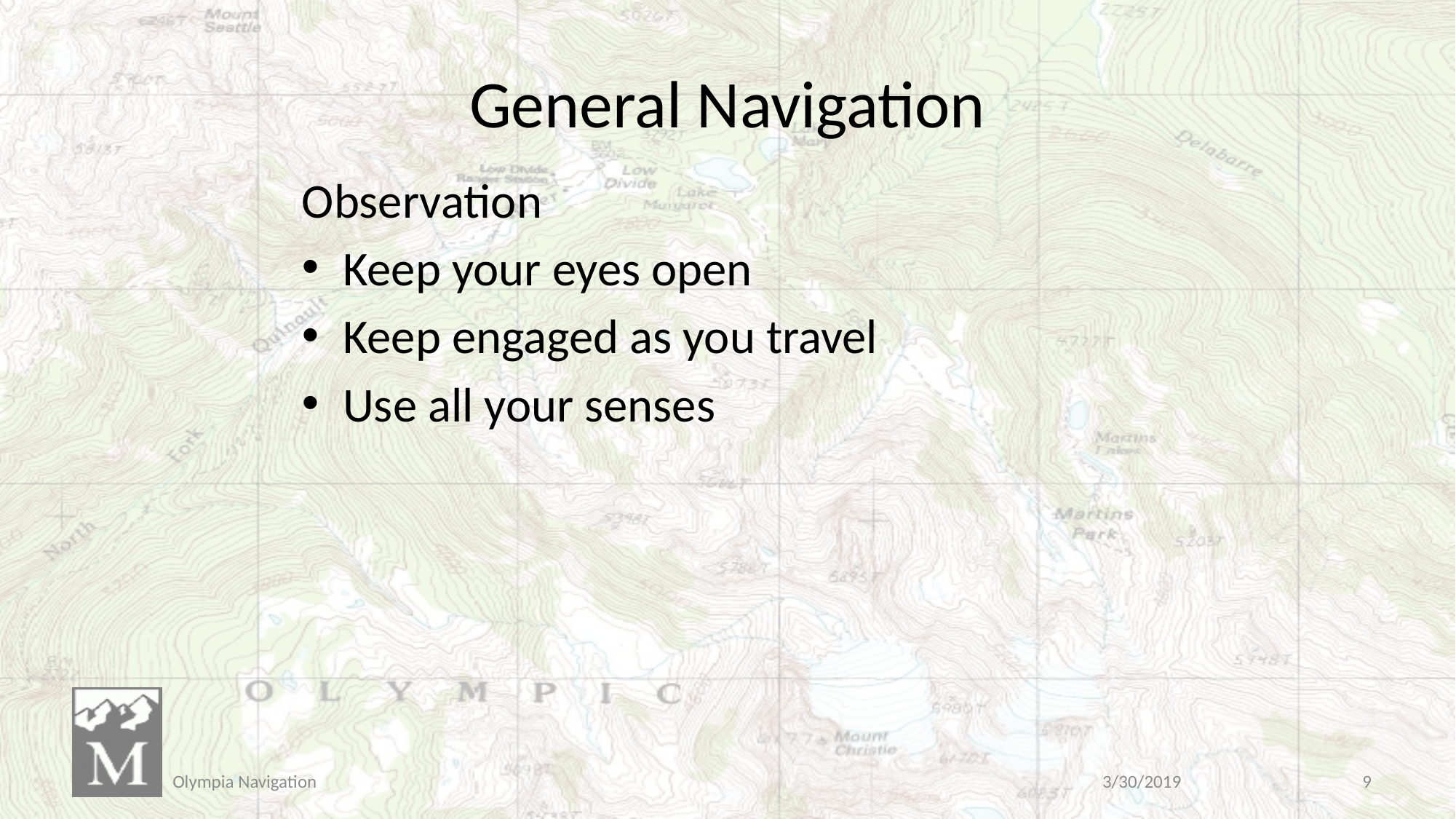

# General Navigation
Observation
Keep your eyes open
Keep engaged as you travel
Use all your senses

Olympia Navigation
3/30/2019
9